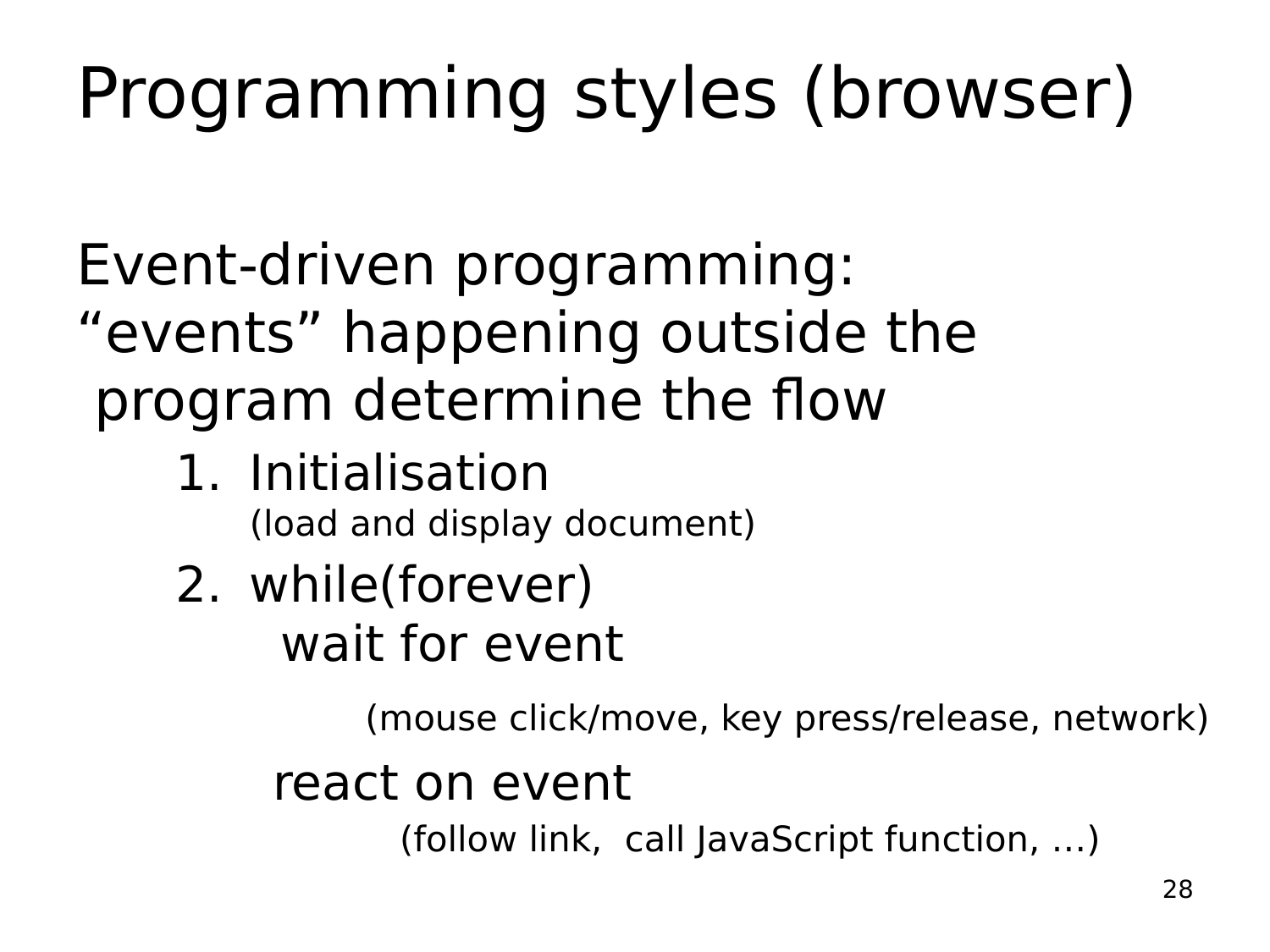

# Programming styles (browser)
Event-driven programming:
“events” happening outside the
 program determine the flow
Initialisation
(load and display document)
while(forever)
  wait for event
        (mouse click/move, key press/release, network)
   react on event
	(follow link,  call JavaScript function, …)

28